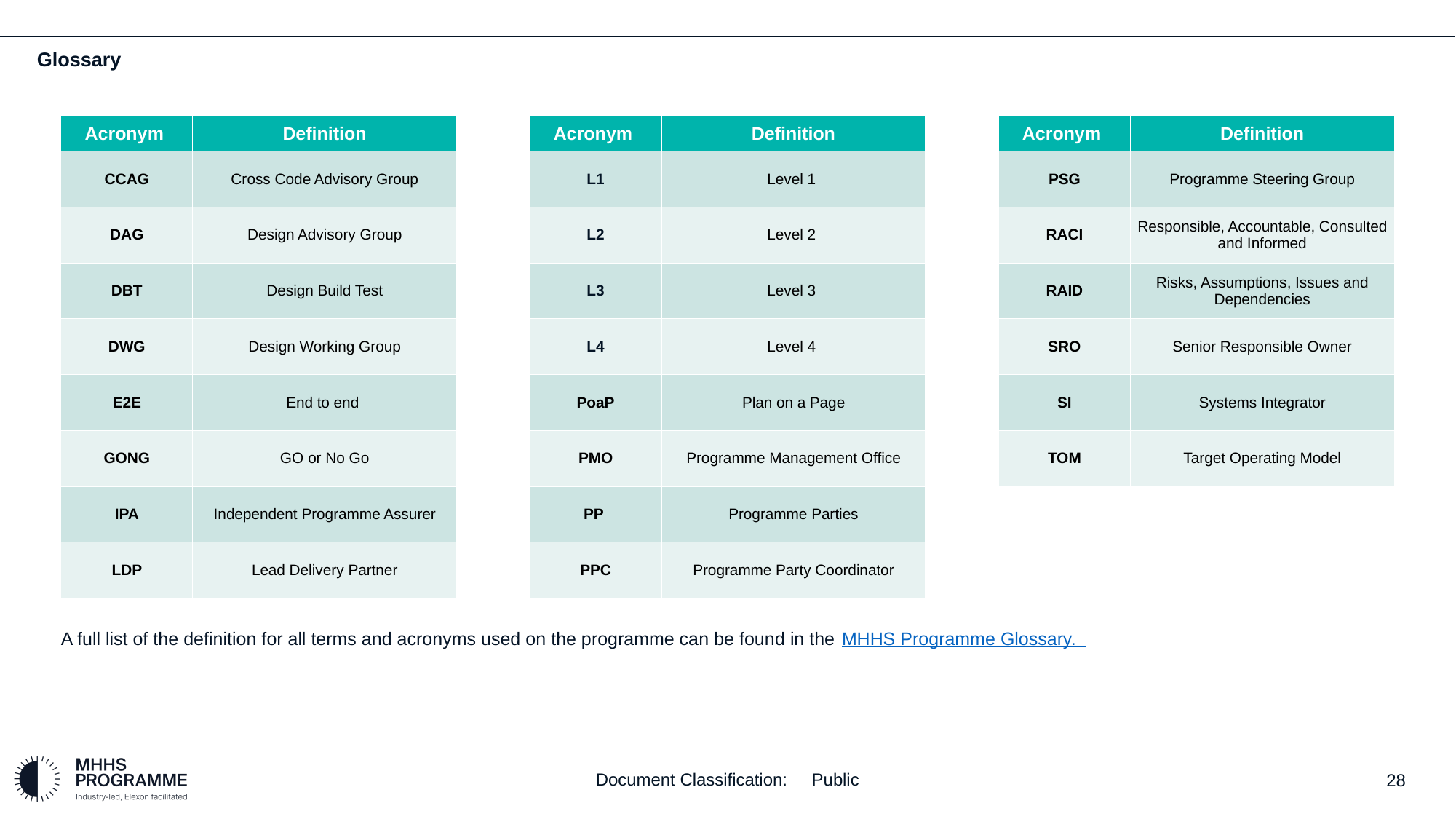

# Glossary
| Acronym | Definition |
| --- | --- |
| CCAG | Cross Code Advisory Group |
| DAG | Design Advisory Group |
| DBT | Design Build Test |
| DWG | Design Working Group |
| E2E | End to end |
| GONG | GO or No Go |
| IPA | Independent Programme Assurer |
| LDP | Lead Delivery Partner |
| Acronym | Definition |
| --- | --- |
| L1 | Level 1 |
| L2 | Level 2 |
| L3 | Level 3 |
| L4 | Level 4 |
| PoaP | Plan on a Page |
| PMO | Programme Management Office |
| PP | Programme Parties |
| PPC | Programme Party Coordinator |
| Acronym | Definition |
| --- | --- |
| PSG | Programme Steering Group |
| RACI | Responsible, Accountable, Consulted and Informed |
| RAID | Risks, Assumptions, Issues and Dependencies |
| SRO | Senior Responsible Owner |
| SI | Systems Integrator |
| TOM | Target Operating Model |
A full list of the definition for all terms and acronyms used on the programme can be found in the MHHS Programme Glossary.
Document Classification:     Public
28